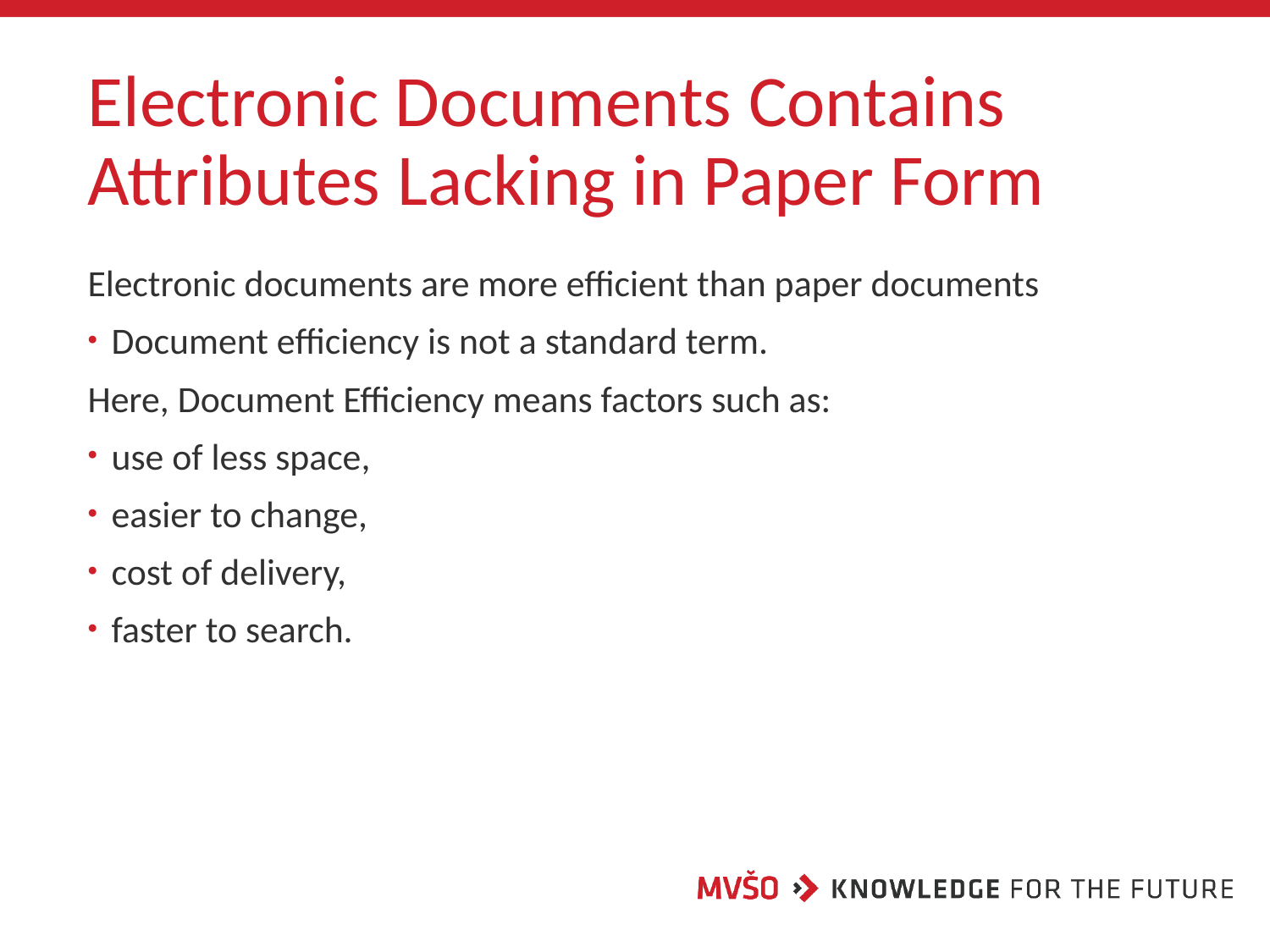

# Electronic Documents Contains Attributes Lacking in Paper Form
Electronic documents are more efficient than paper documents
Document efficiency is not a standard term.
Here, Document Efficiency means factors such as:
use of less space,
easier to change,
cost of delivery,
faster to search.